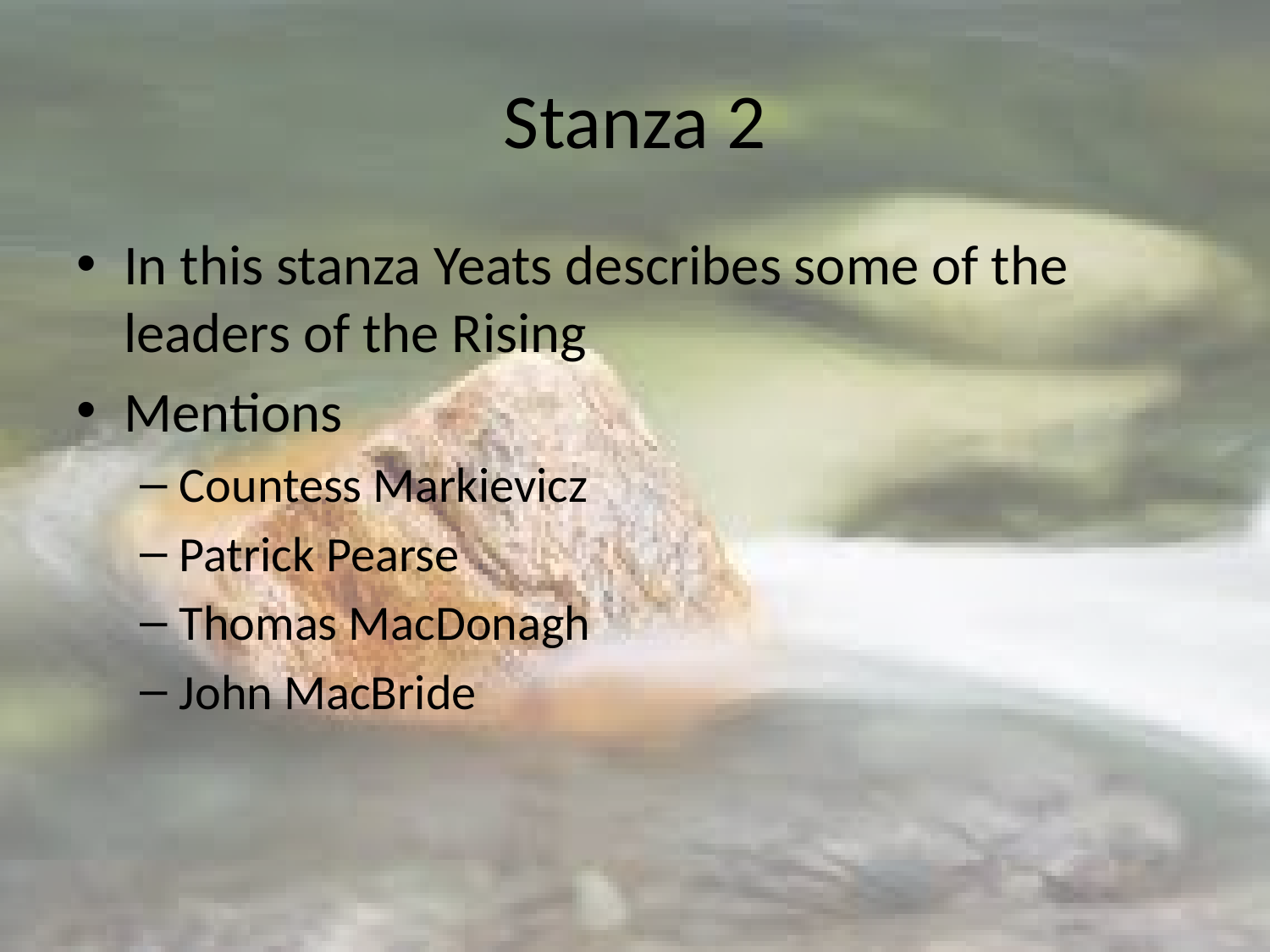

# Stanza 2
In this stanza Yeats describes some of the leaders of the Rising
Mentions
Countess Markievicz
Patrick Pearse
Thomas MacDonagh
John MacBride